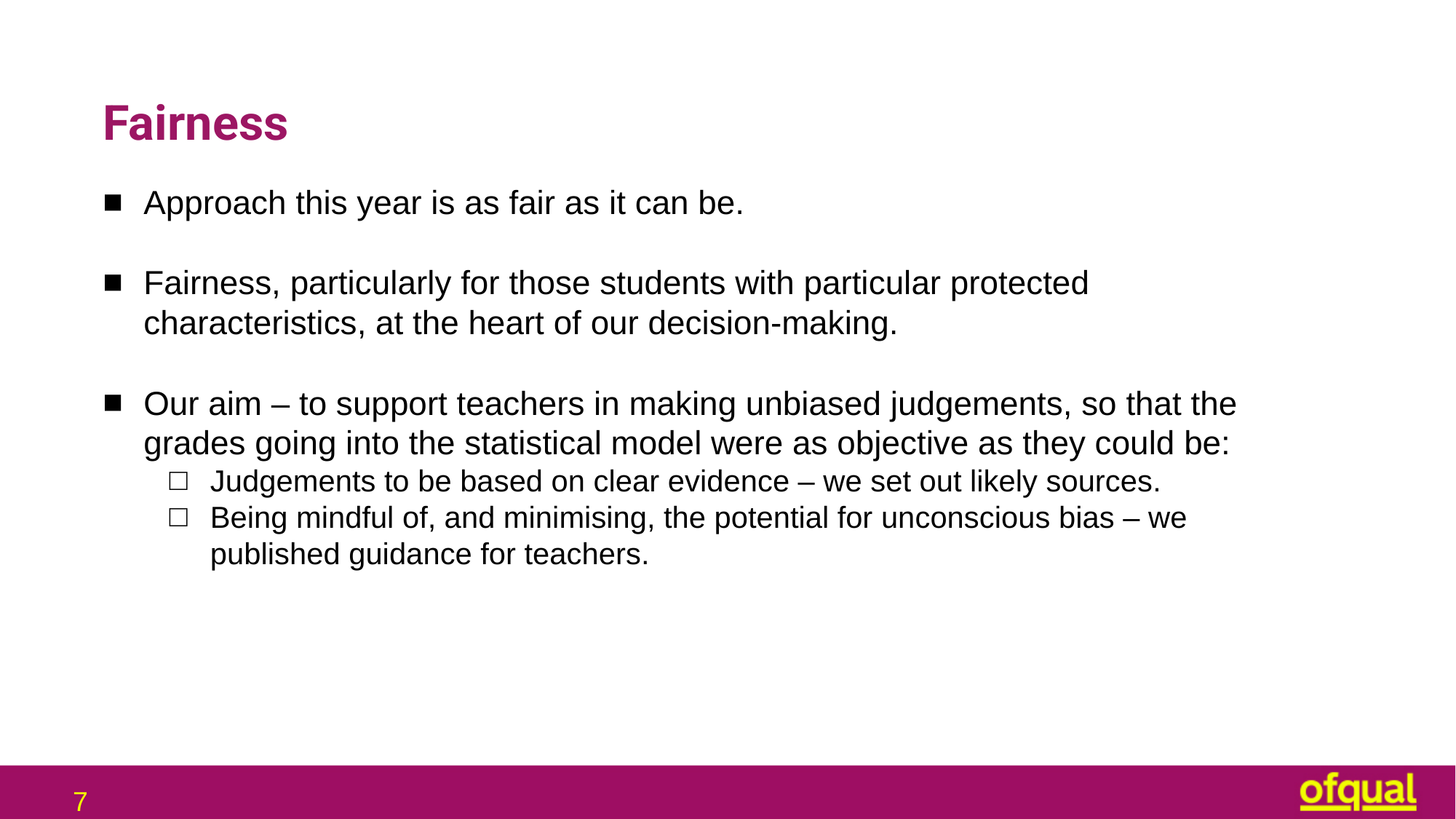

# Fairness
Approach this year is as fair as it can be.

Fairness, particularly for those students with particular protected characteristics, at the heart of our decision-making.

Our aim – to support teachers in making unbiased judgements, so that the grades going into the statistical model were as objective as they could be:
Judgements to be based on clear evidence – we set out likely sources.
Being mindful of, and minimising, the potential for unconscious bias – we published guidance for teachers.

7